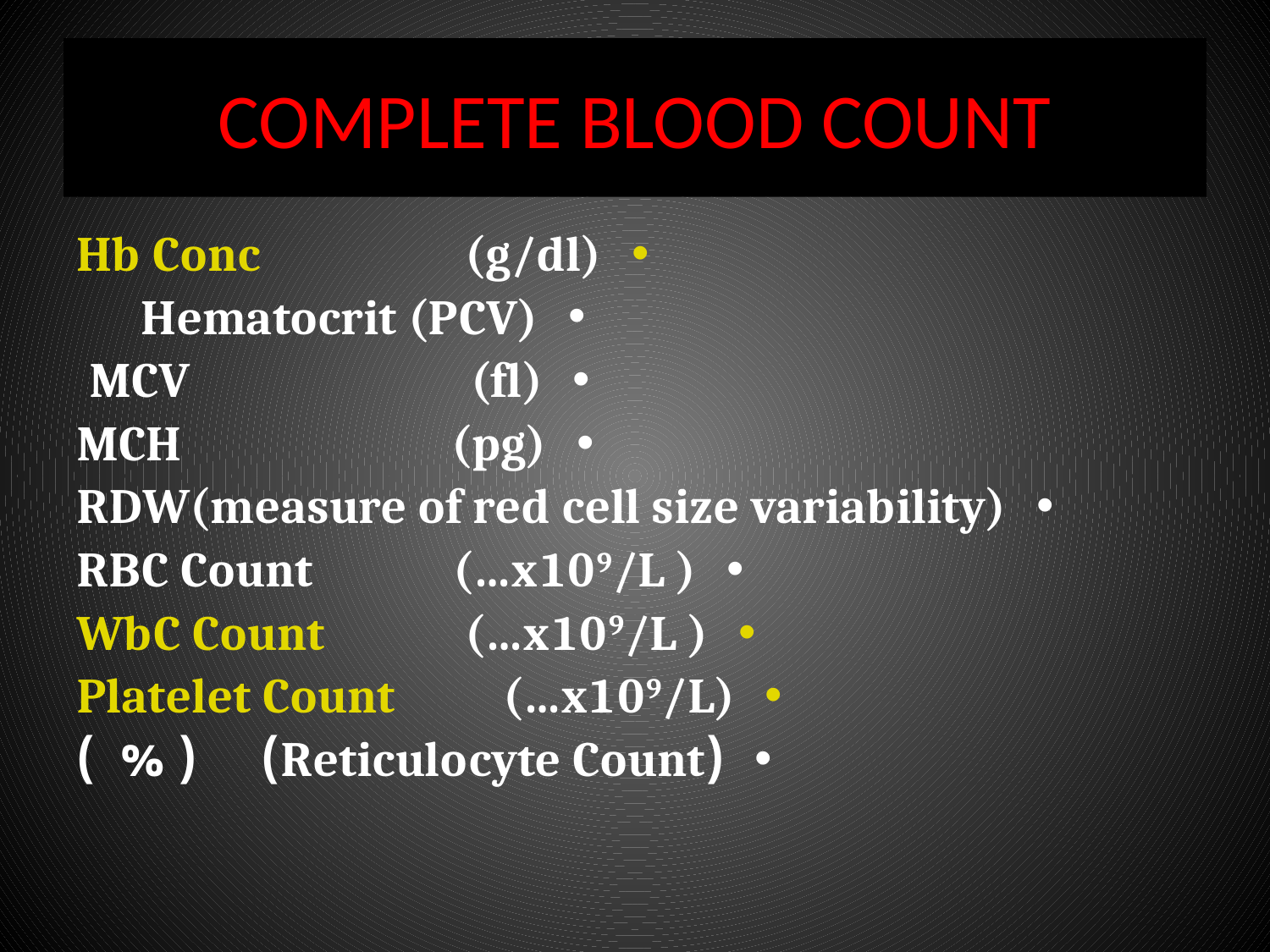

# COMPLETE BLOOD COUNT
Hb Conc                   (g/dl)
Hematocrit (PCV)
MCV                          (fl)
MCH                         (pg)
RDW(measure of red cell size variability)
RBC Count             (…x109/L )
WbC Count             (…x109/L )
Platelet Count          (…x109/L)
(Reticulocyte Count)     ( %  )